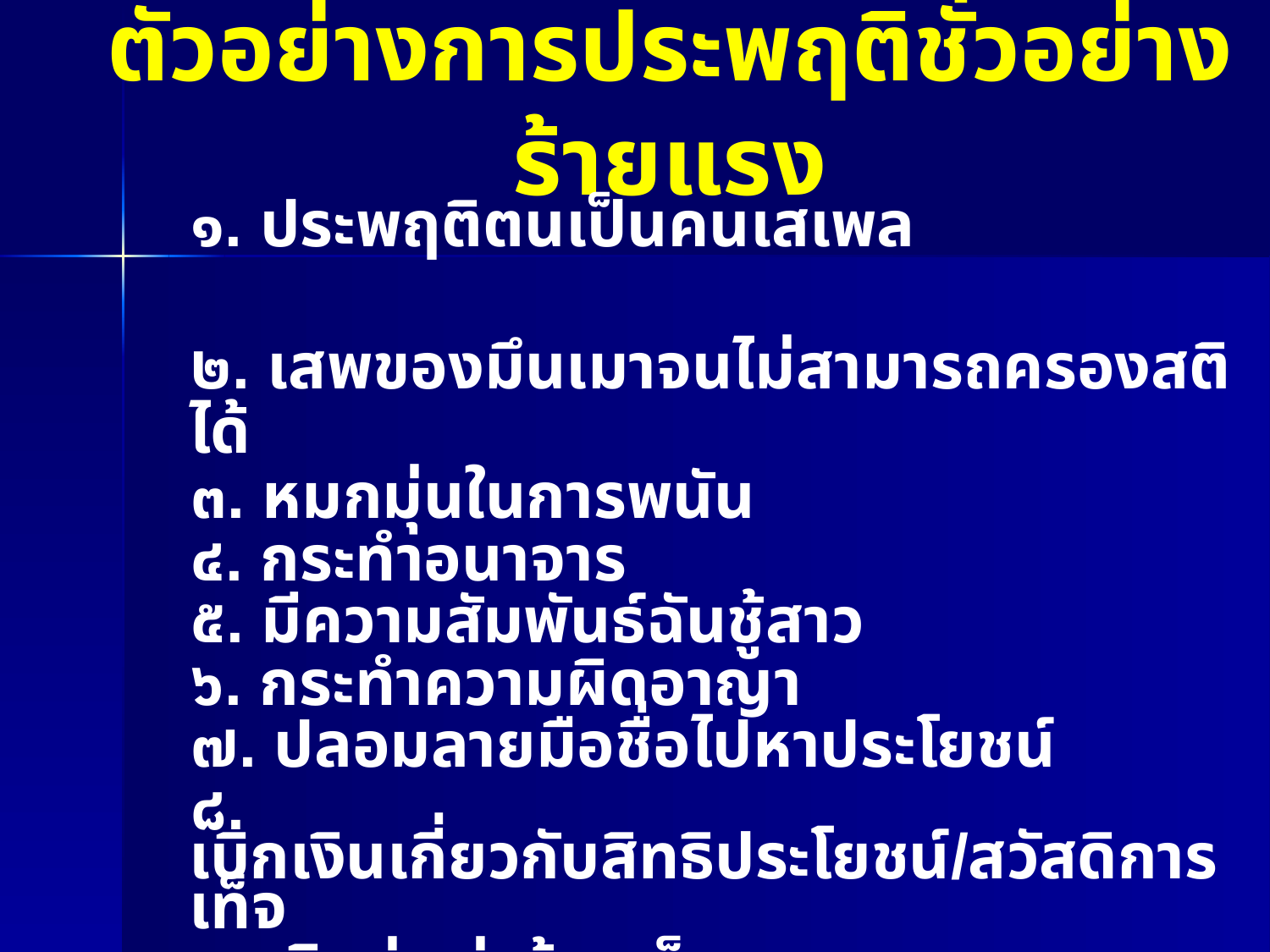

# ตัวอย่างการประพฤติชั่วอย่างร้ายแรง
   ๑. ประพฤติตนเป็นคนเสเพล
   ๒. เสพของมึนเมาจนไม่สามารถครองสติได้
   ๓. หมกมุ่นในการพนัน
   ๔. กระทำอนาจาร
   ๕. มีความสัมพันธ์ฉันชู้สาว
   ๖. กระทำความผิดอาญา
   ๗. ปลอมลายมือชื่อไปหาประโยชน์
   ๘. เบิกเงินเกี่ยวกับสิทธิประโยชน์/สวัสดิการ เท็จ
   ๙. เบิกค่าเช่าบ้านเท็จ
 ๑๐. เรียกรับเงินในการสอบและคัดเลือกเข้าทำงาน